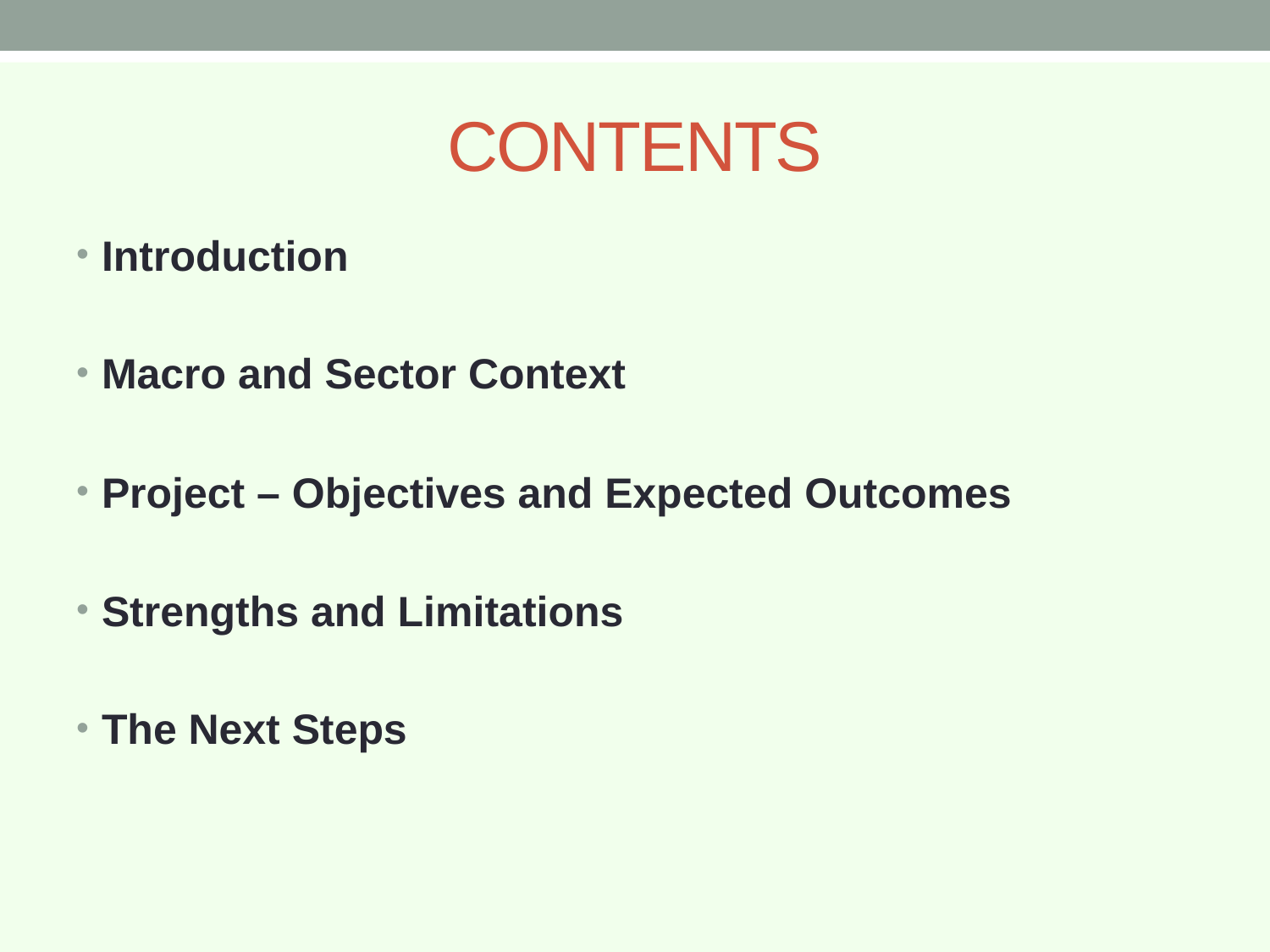

# CONTENTS
Introduction

Macro and Sector Context

Project – Objectives and Expected Outcomes

Strengths and Limitations

The Next Steps